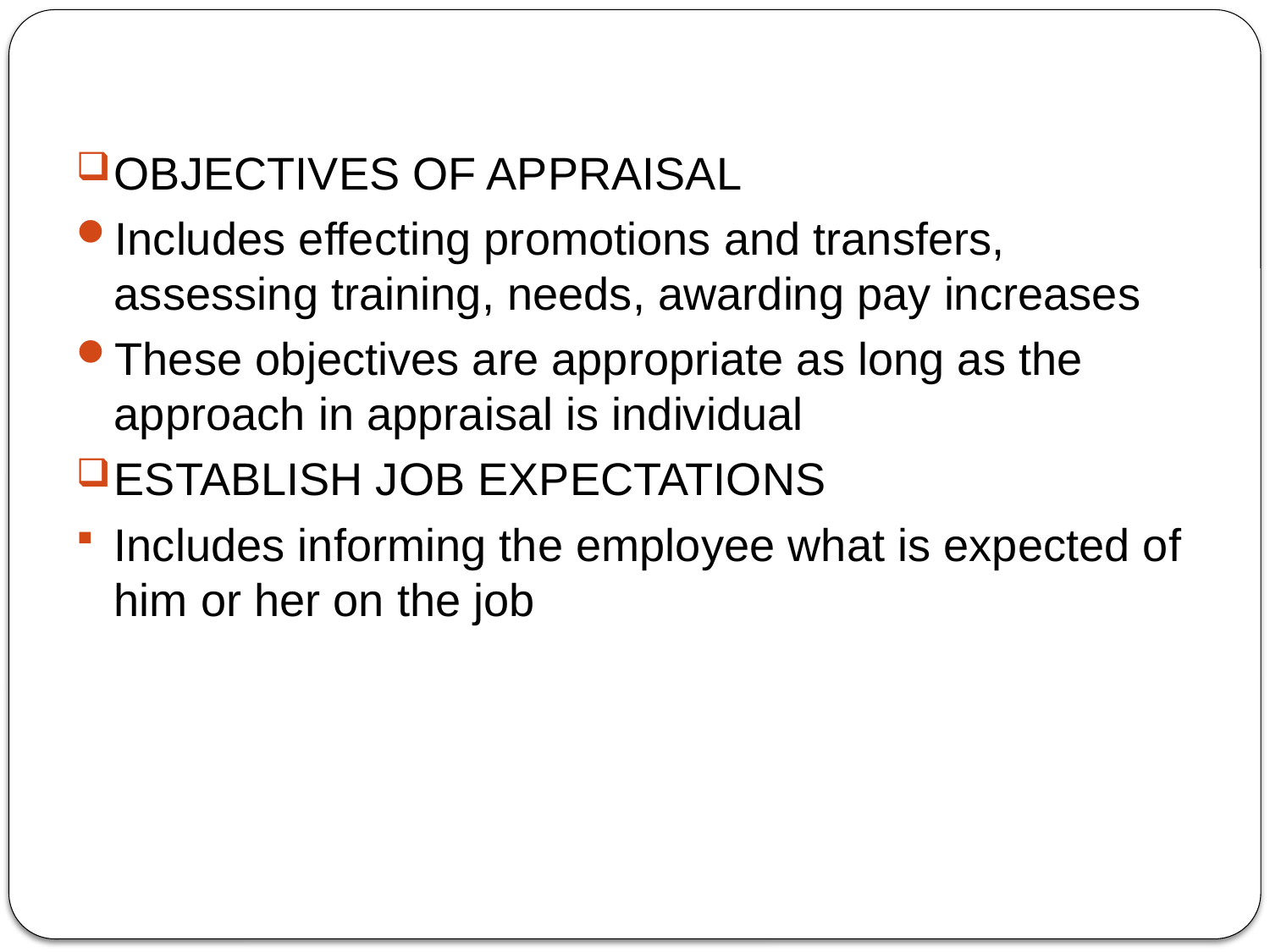

OBJECTIVES OF APPRAISAL
Includes effecting promotions and transfers, assessing training, needs, awarding pay increases
These objectives are appropriate as long as the approach in appraisal is individual
ESTABLISH JOB EXPECTATIONS
Includes informing the employee what is expected of him or her on the job